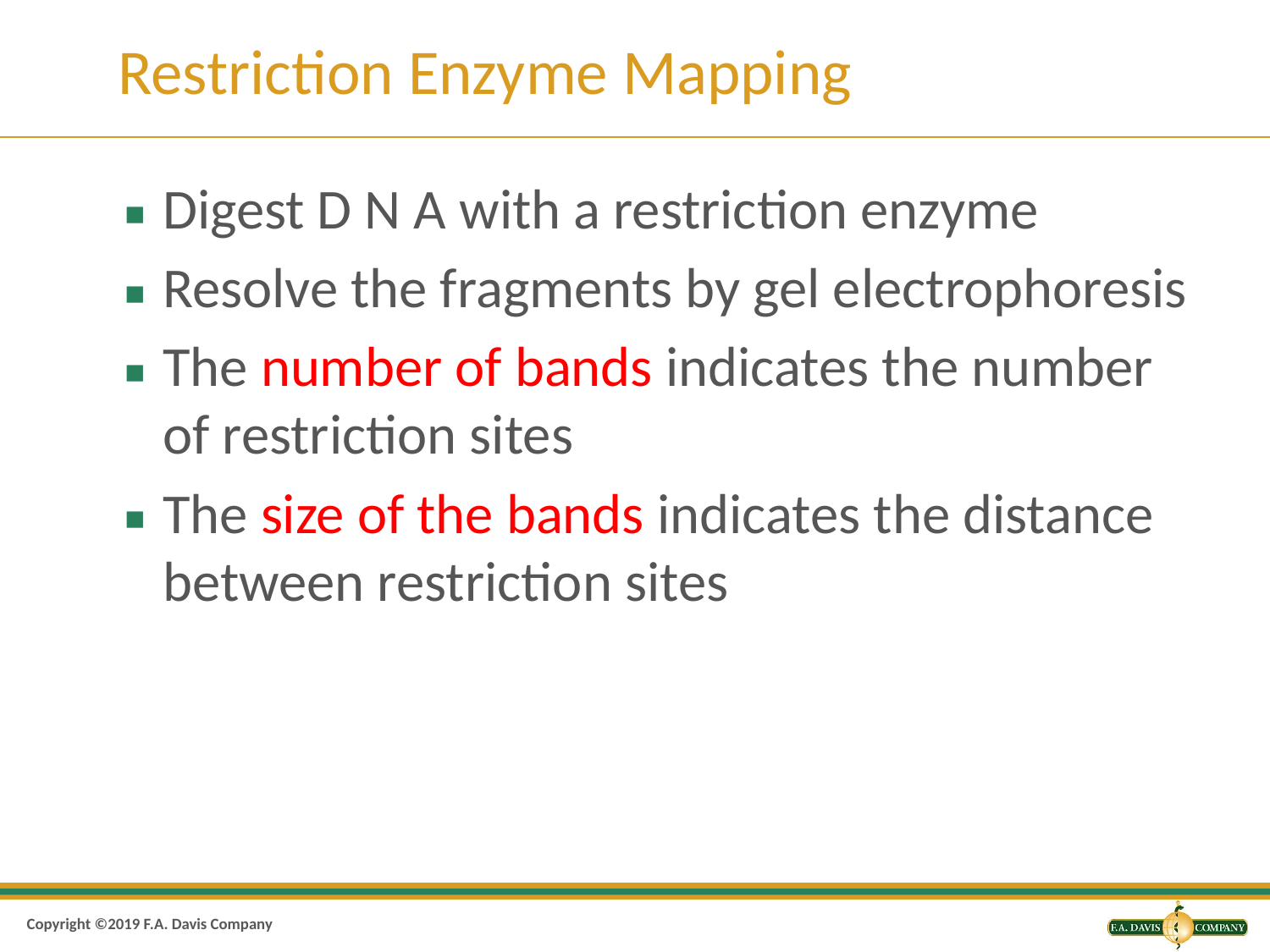

# Restriction Enzyme Mapping
Digest D N A with a restriction enzyme
Resolve the fragments by gel electrophoresis
The number of bands indicates the number of restriction sites
The size of the bands indicates the distance between restriction sites